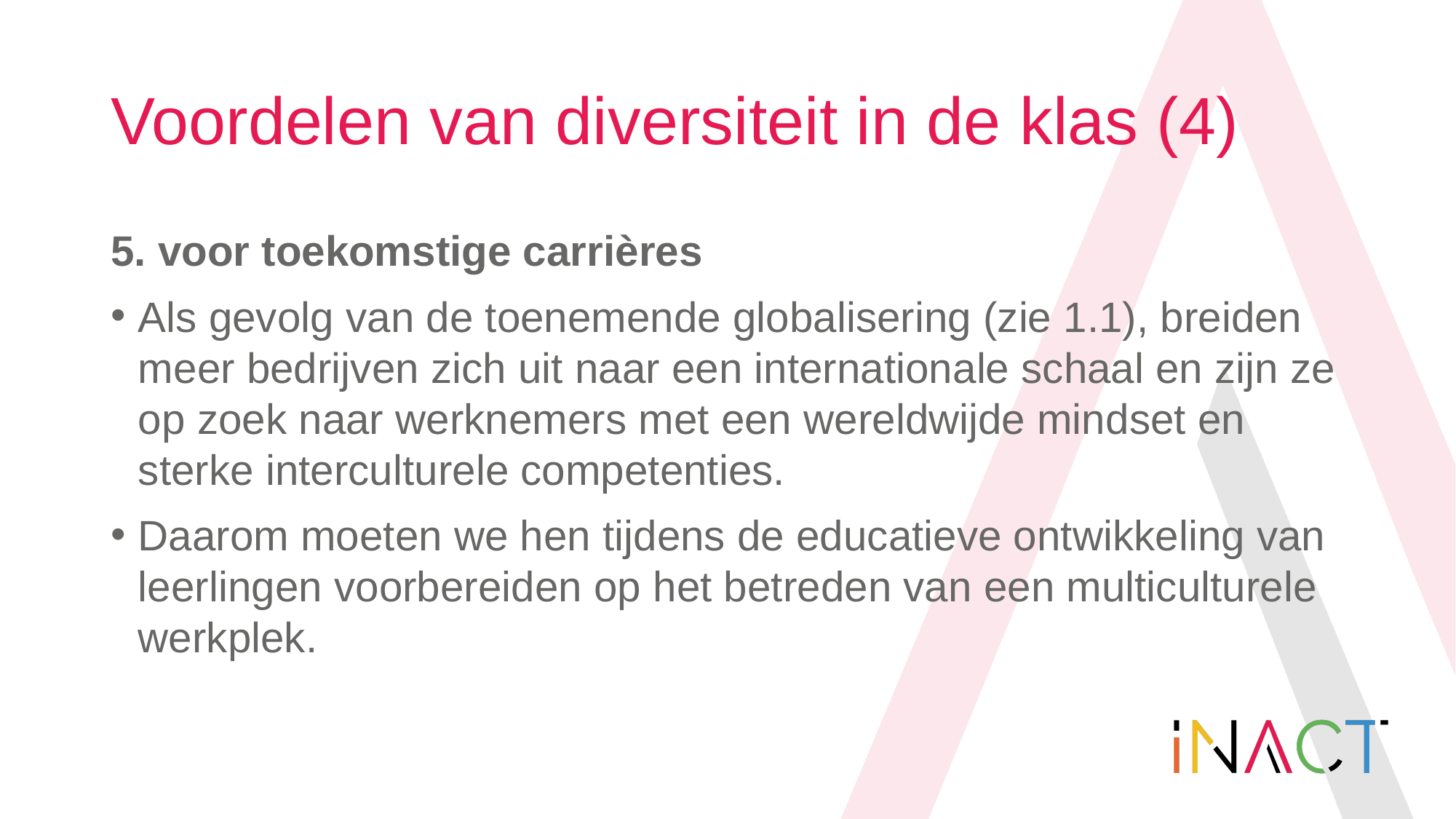

# Voordelen van diversiteit in de klas (4)
5. voor toekomstige carrières
Als gevolg van de toenemende globalisering (zie 1.1), breiden meer bedrijven zich uit naar een internationale schaal en zijn ze op zoek naar werknemers met een wereldwijde mindset en sterke interculturele competenties.
Daarom moeten we hen tijdens de educatieve ontwikkeling van leerlingen voorbereiden op het betreden van een multiculturele werkplek.